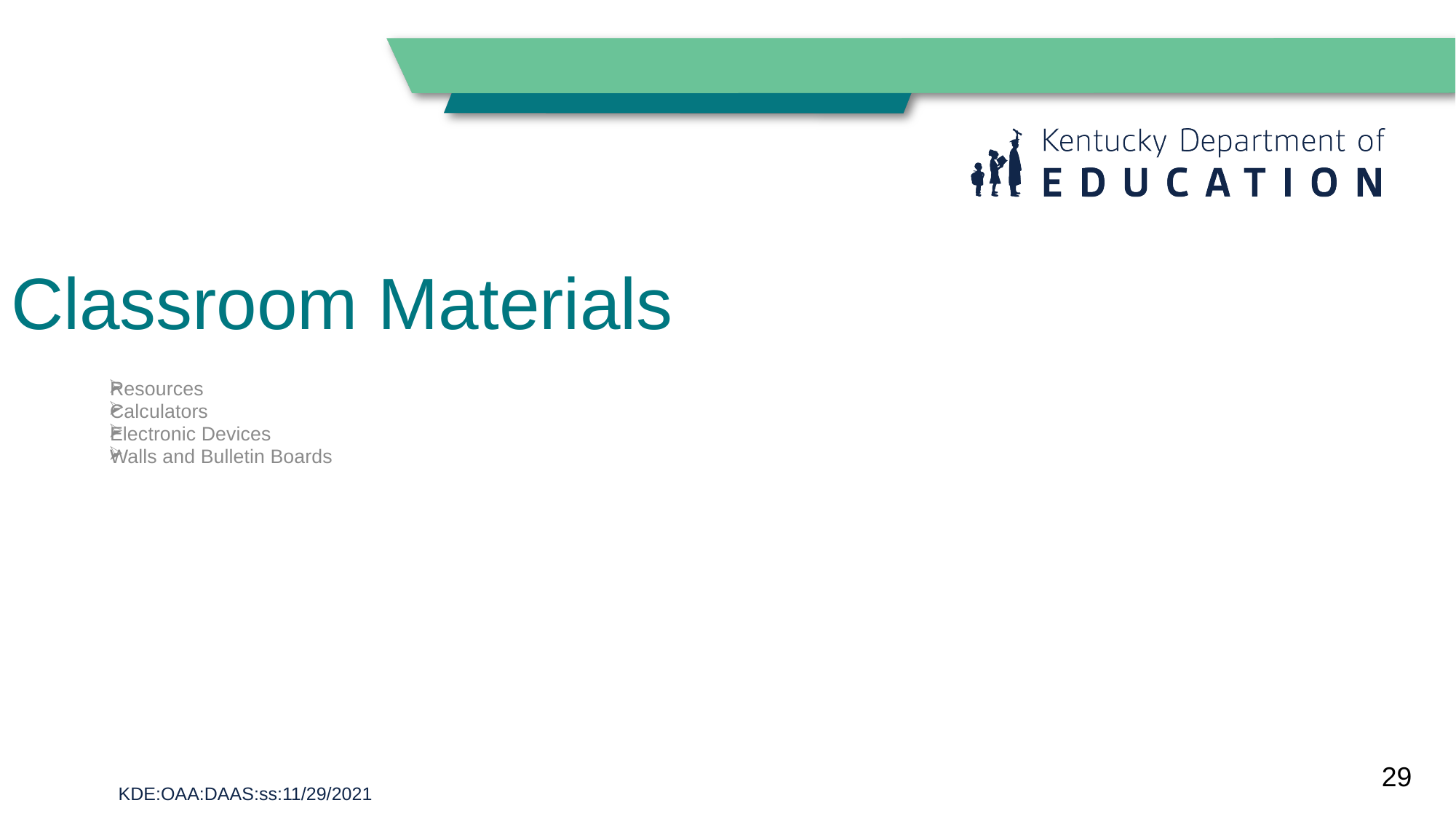

# Classroom Materials
Resources
Calculators
Electronic Devices
Walls and Bulletin Boards

29
KDE:OAA:DAAS:ss:11/29/2021